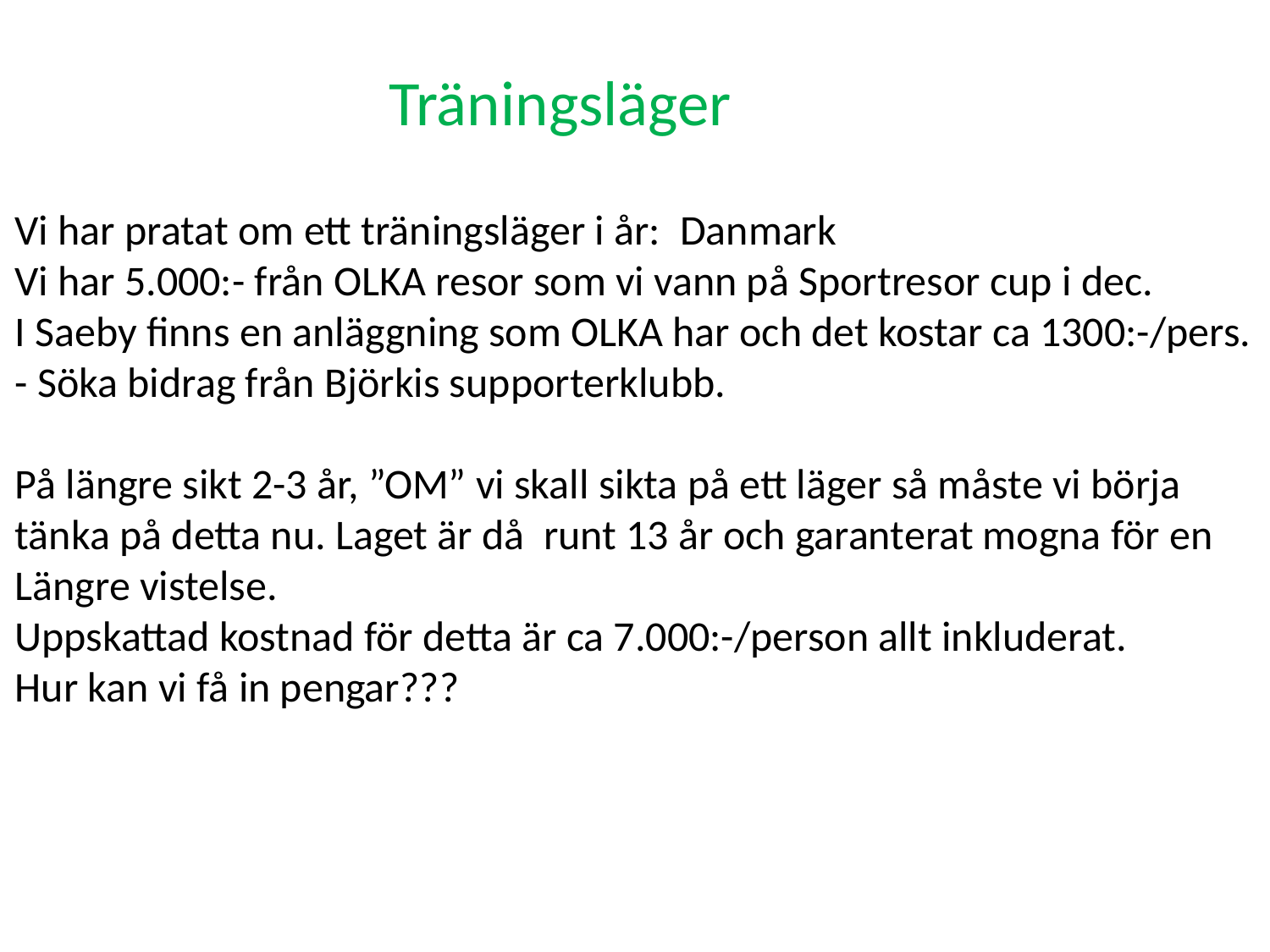

Träningsläger
Vi har pratat om ett träningsläger i år:  Danmark
Vi har 5.000:- från OLKA resor som vi vann på Sportresor cup i dec.
I Saeby finns en anläggning som OLKA har och det kostar ca 1300:-/pers.
- Söka bidrag från Björkis supporterklubb.

På längre sikt 2-3 år, ”OM” vi skall sikta på ett läger så måste vi börja
tänka på detta nu. Laget är då  runt 13 år och garanterat mogna för en
Längre vistelse.
Uppskattad kostnad för detta är ca 7.000:-/person allt inkluderat.
Hur kan vi få in pengar???